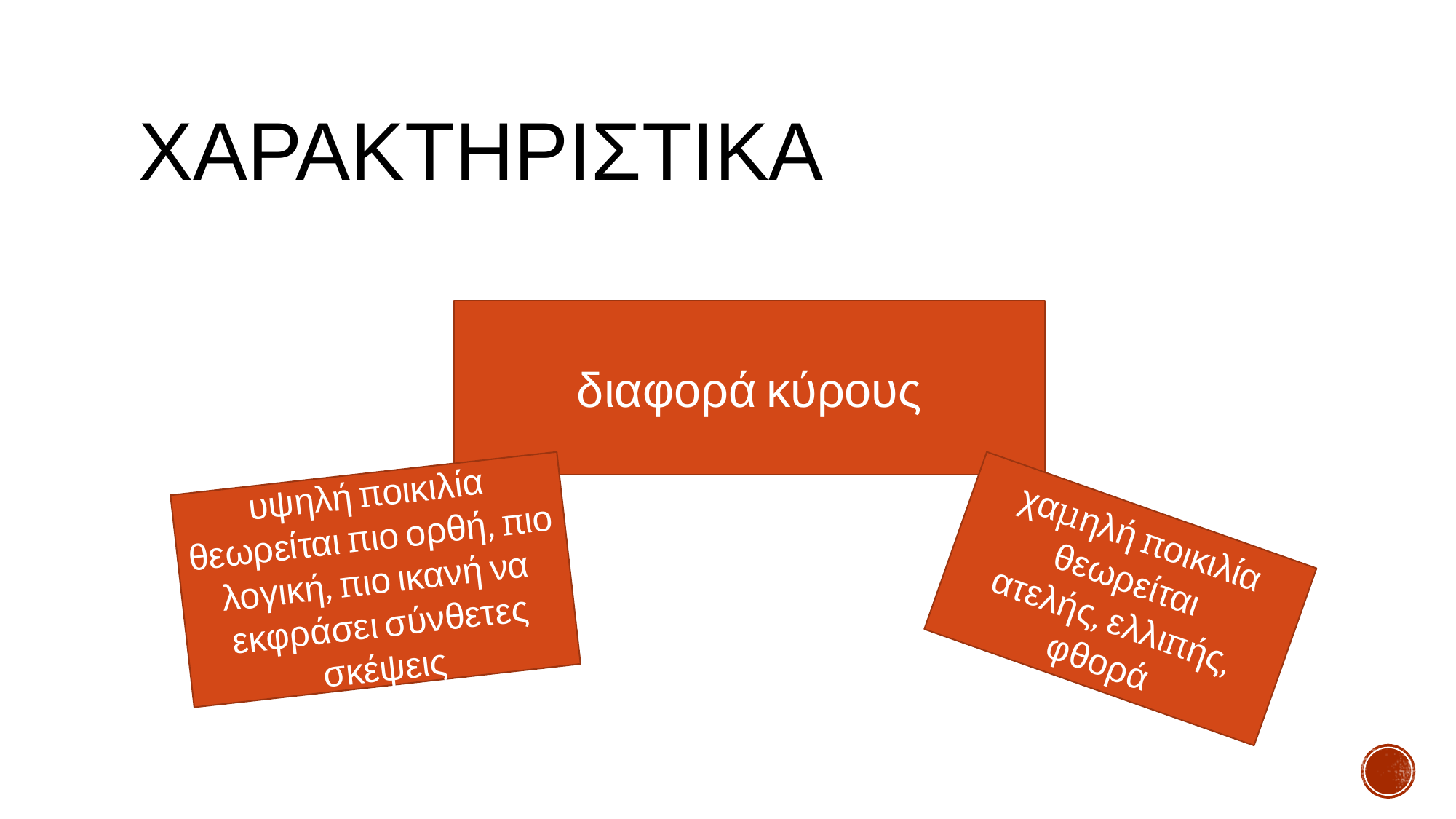

# Χαρακτηριστικα

διαφορά κύρους
υψηλή ποικιλία
θεωρείται πιο ορθή, πιο λογική, πιο ικανή να εκφράσει σύνθετες σκέψεις
χαμηλή ποικιλία
θεωρείται
ατελής, ελλιπής, φθορά